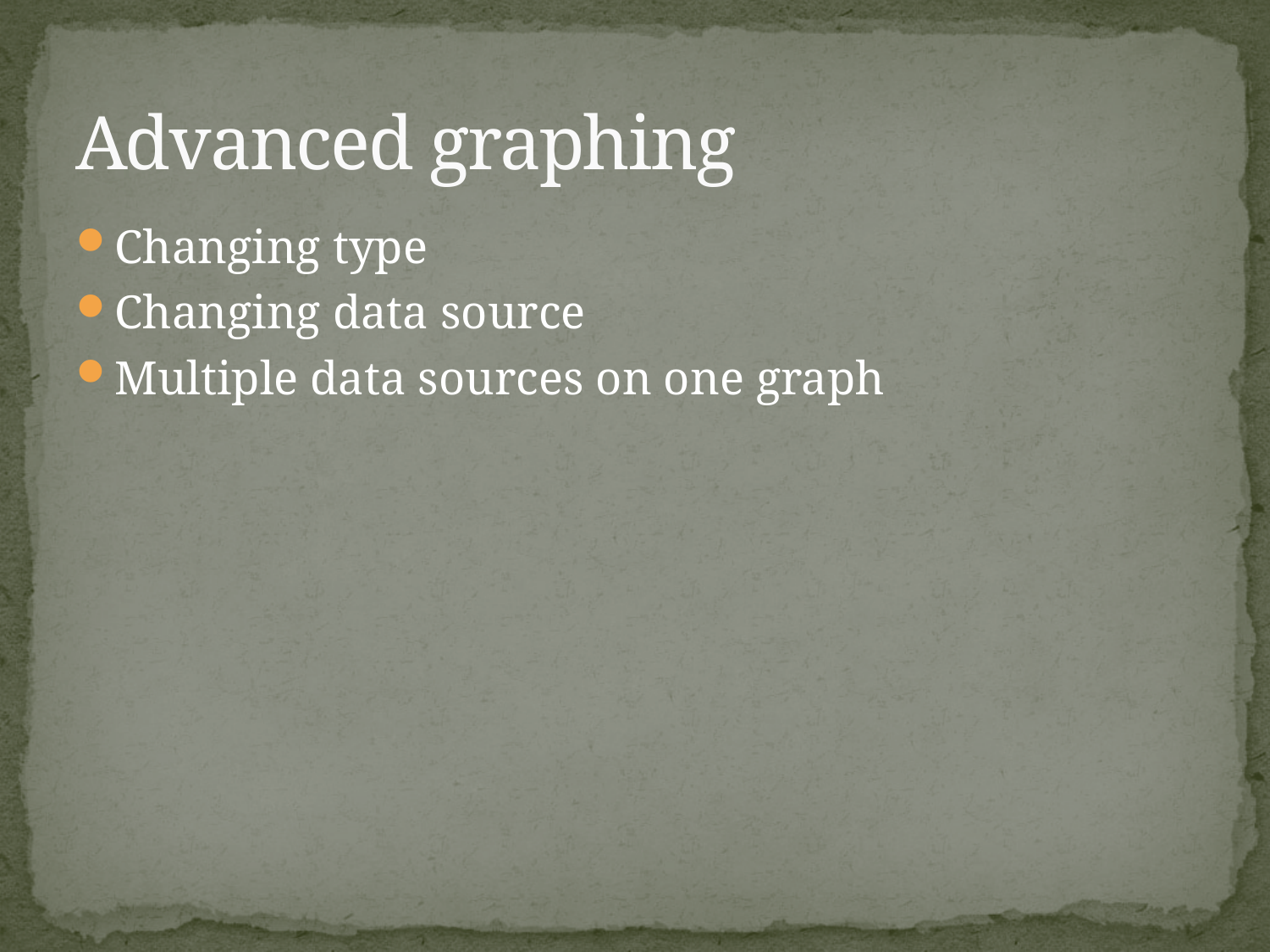

# Advanced graphing
Changing type
Changing data source
Multiple data sources on one graph